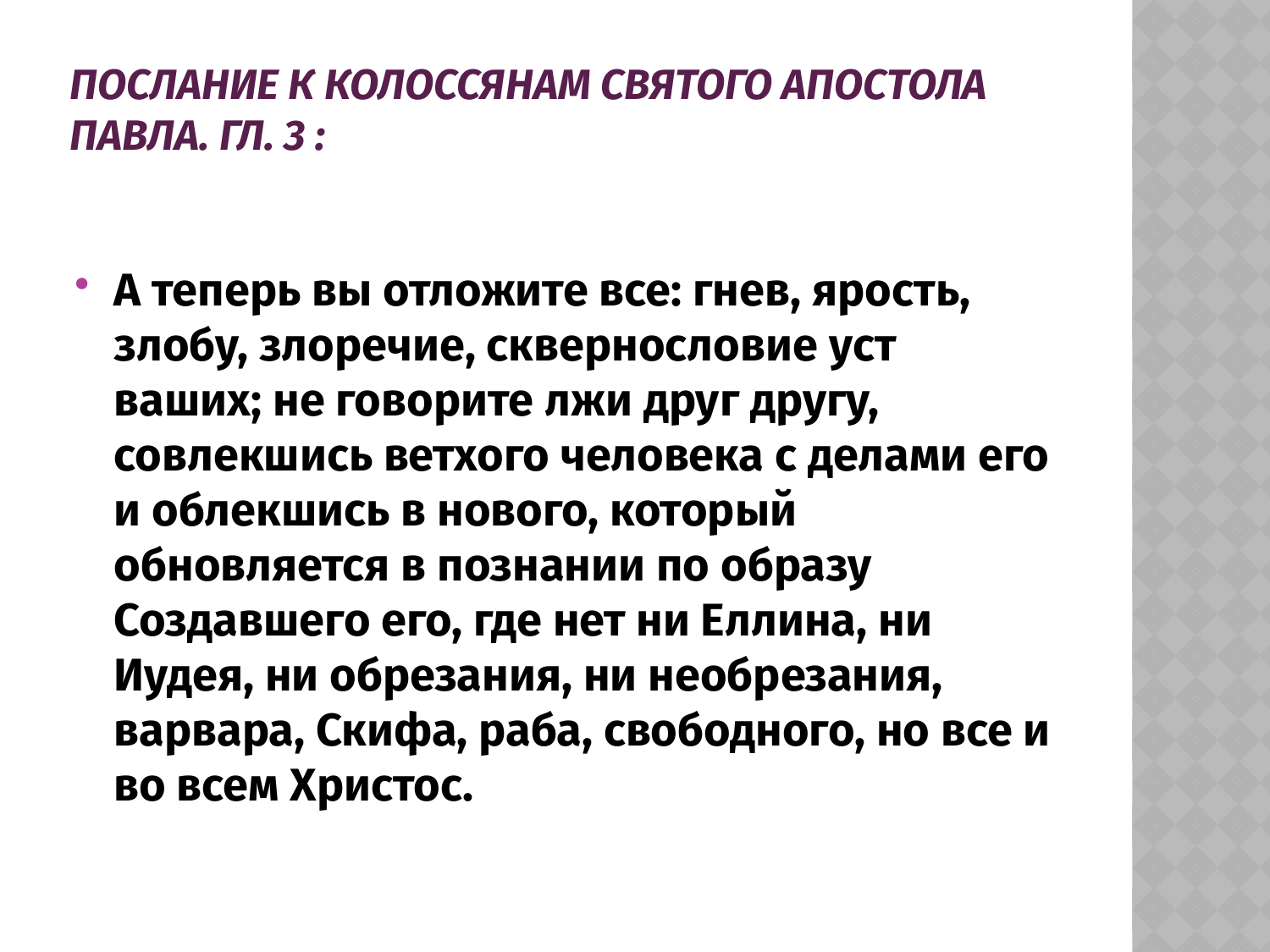

# Послание к Колоссянам святого апостола Павла. Гл. 3 :

А теперь вы отложите все: гнев, ярость, злобу, злоречие, сквернословие уст ваших; не говорите лжи друг другу, совлекшись ветхого человека с делами его и облекшись в нового, который обновляется в познании по образу Создавшего его, где нет ни Еллина, ни Иудея, ни обрезания, ни необрезания, варвара, Скифа, раба, свободного, но все и во всем Христос.